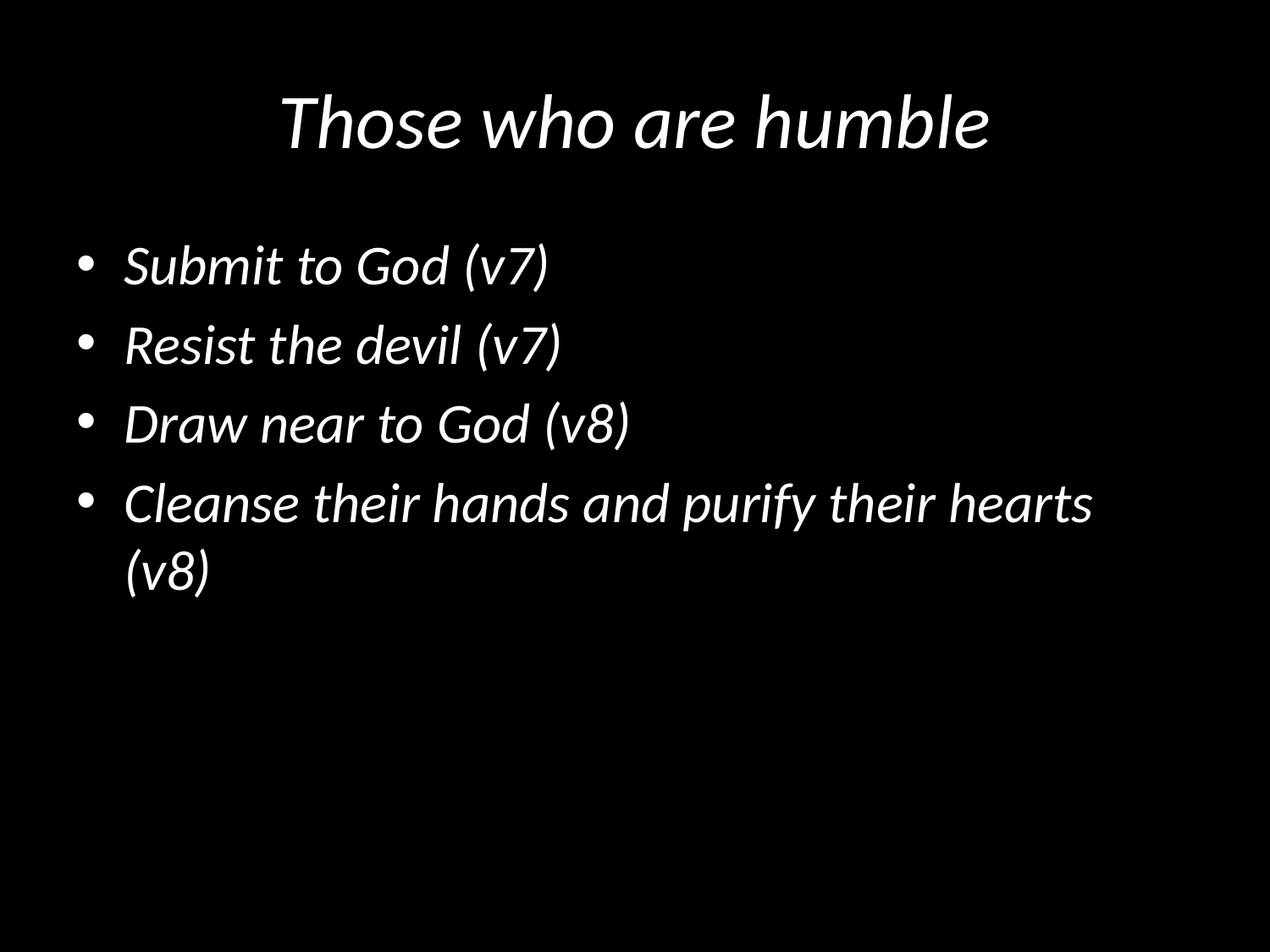

# Those who are humble
Submit to God (v7)
Resist the devil (v7)
Draw near to God (v8)
Cleanse their hands and purify their hearts (v8)